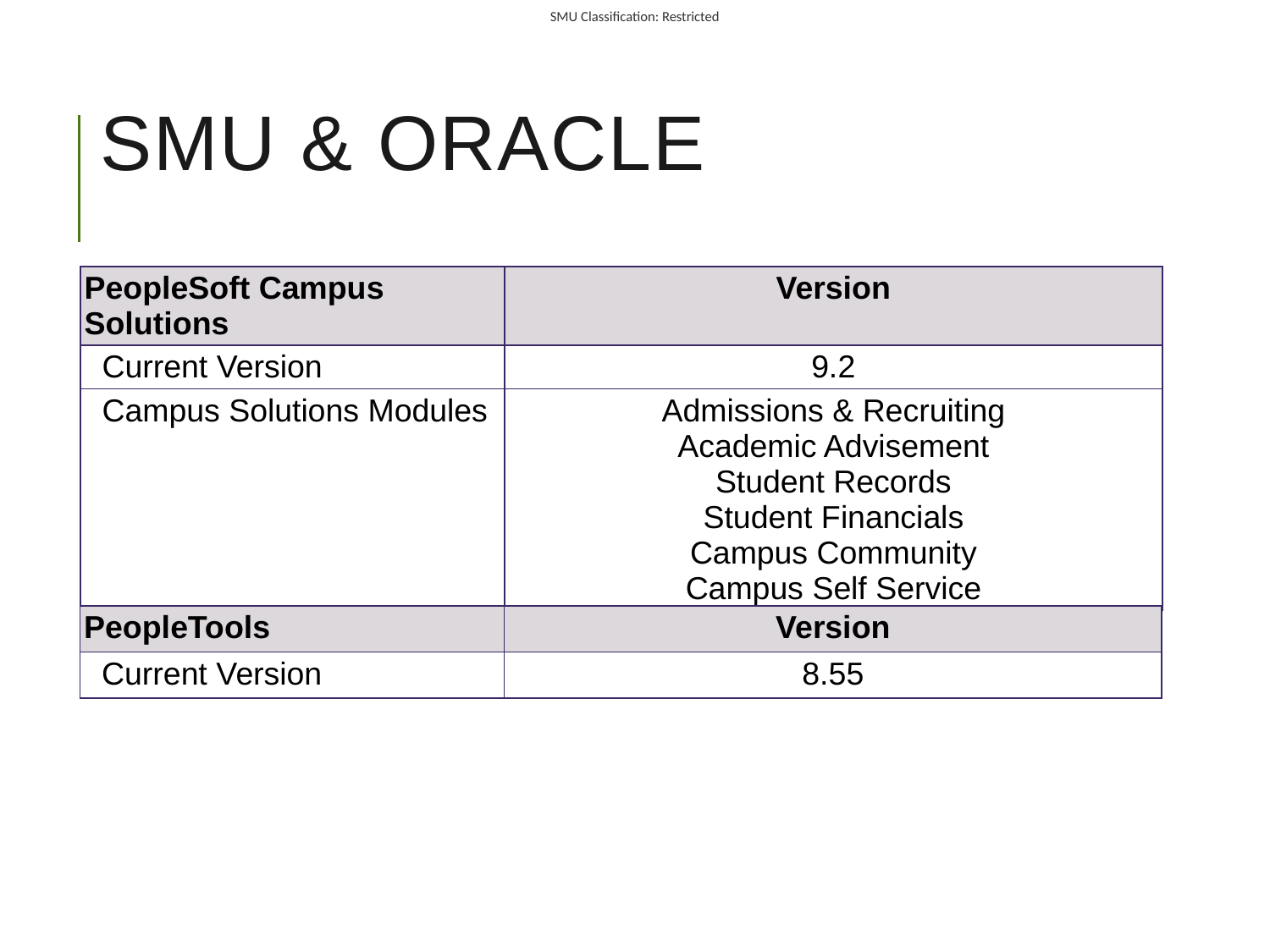

# SMU & Oracle
| PeopleSoft Campus Solutions | Version |
| --- | --- |
| Current Version | 9.2 |
| Campus Solutions Modules | Admissions & Recruiting Academic Advisement Student Records Student Financials Campus Community Campus Self Service |

| PeopleTools | Version |
| --- | --- |
| Current Version | 8.55 |